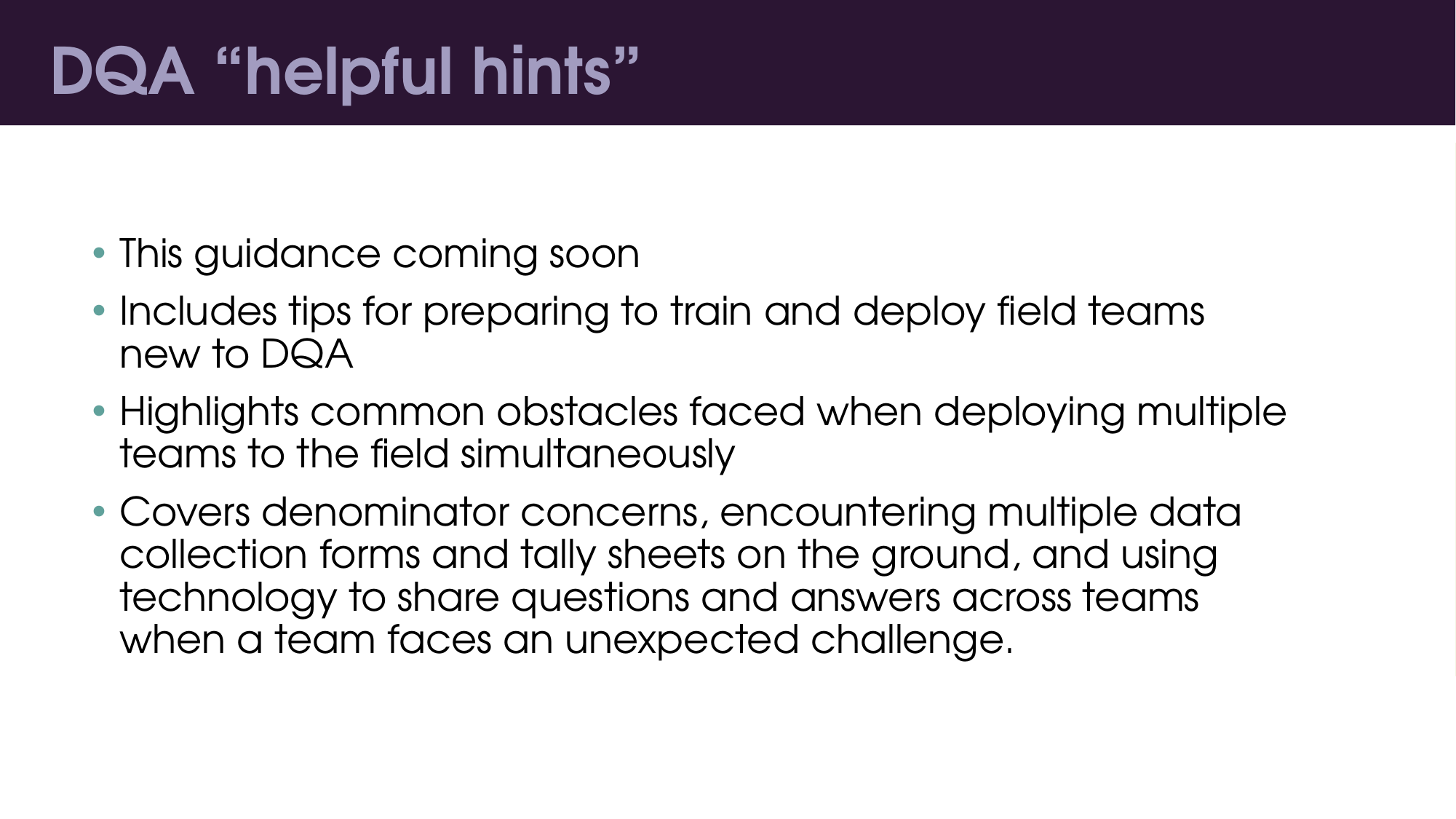

# DQA “helpful hints”
This guidance coming soon
Includes tips for preparing to train and deploy field teams new to DQA
Highlights common obstacles faced when deploying multiple teams to the field simultaneously
Covers denominator concerns, encountering multiple data collection forms and tally sheets on the ground, and using technology to share questions and answers across teams when a team faces an unexpected challenge.